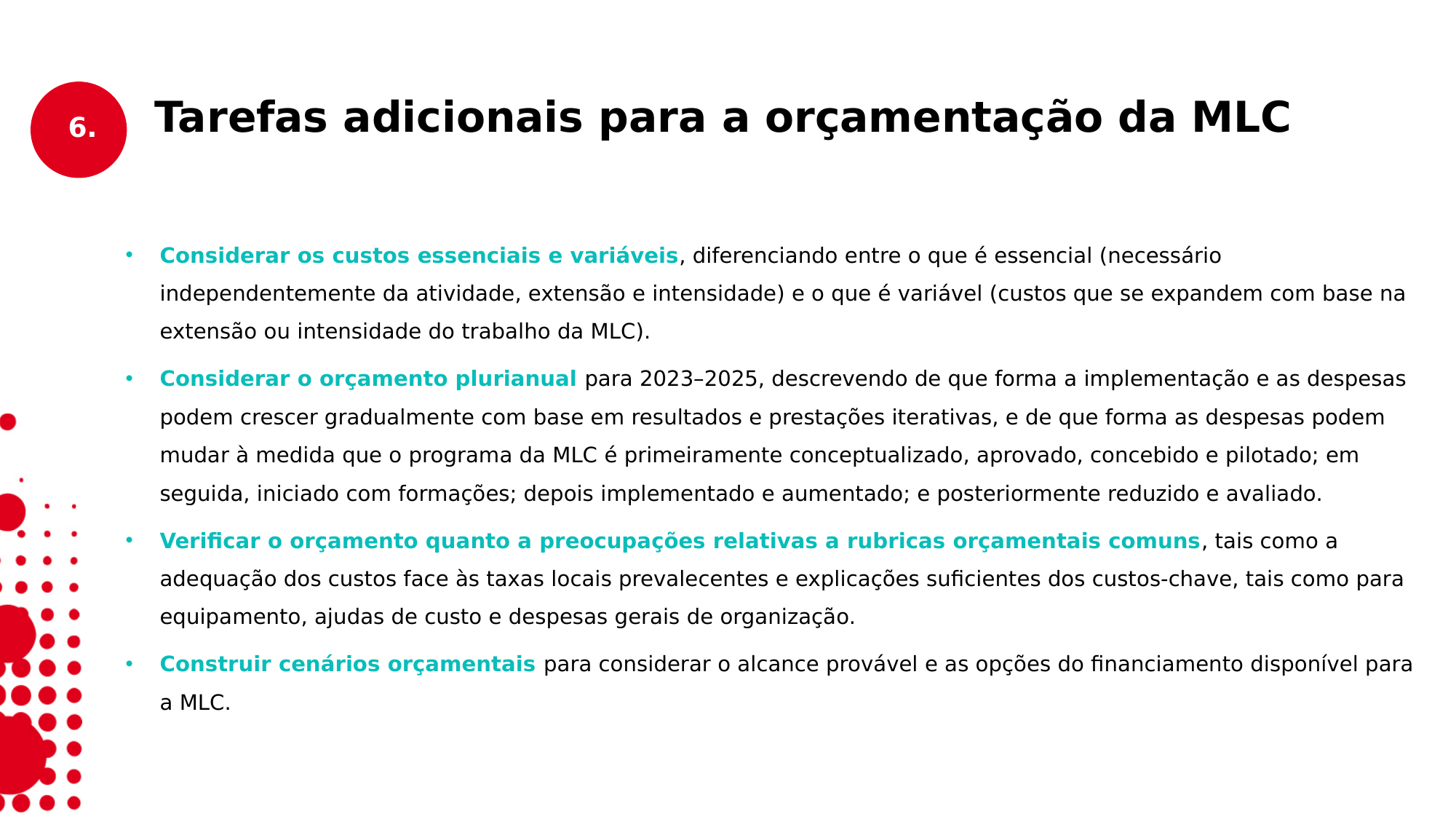

Tarefas adicionais para a orçamentação da MLC
Considerar os custos essenciais e variáveis, diferenciando entre o que é essencial (necessário independentemente da atividade, extensão e intensidade) e o que é variável (custos que se expandem com base na extensão ou intensidade do trabalho da MLC).
Considerar o orçamento plurianual para 2023–2025, descrevendo de que forma a implementação e as despesas podem crescer gradualmente com base em resultados e prestações iterativas, e de que forma as despesas podem mudar à medida que o programa da MLC é primeiramente conceptualizado, aprovado, concebido e pilotado; em seguida, iniciado com formações; depois implementado e aumentado; e posteriormente reduzido e avaliado.
Verificar o orçamento quanto a preocupações relativas a rubricas orçamentais comuns, tais como a adequação dos custos face às taxas locais prevalecentes e explicações suficientes dos custos-chave, tais como para equipamento, ajudas de custo e despesas gerais de organização.
Construir cenários orçamentais para considerar o alcance provável e as opções do financiamento disponível para a MLC.